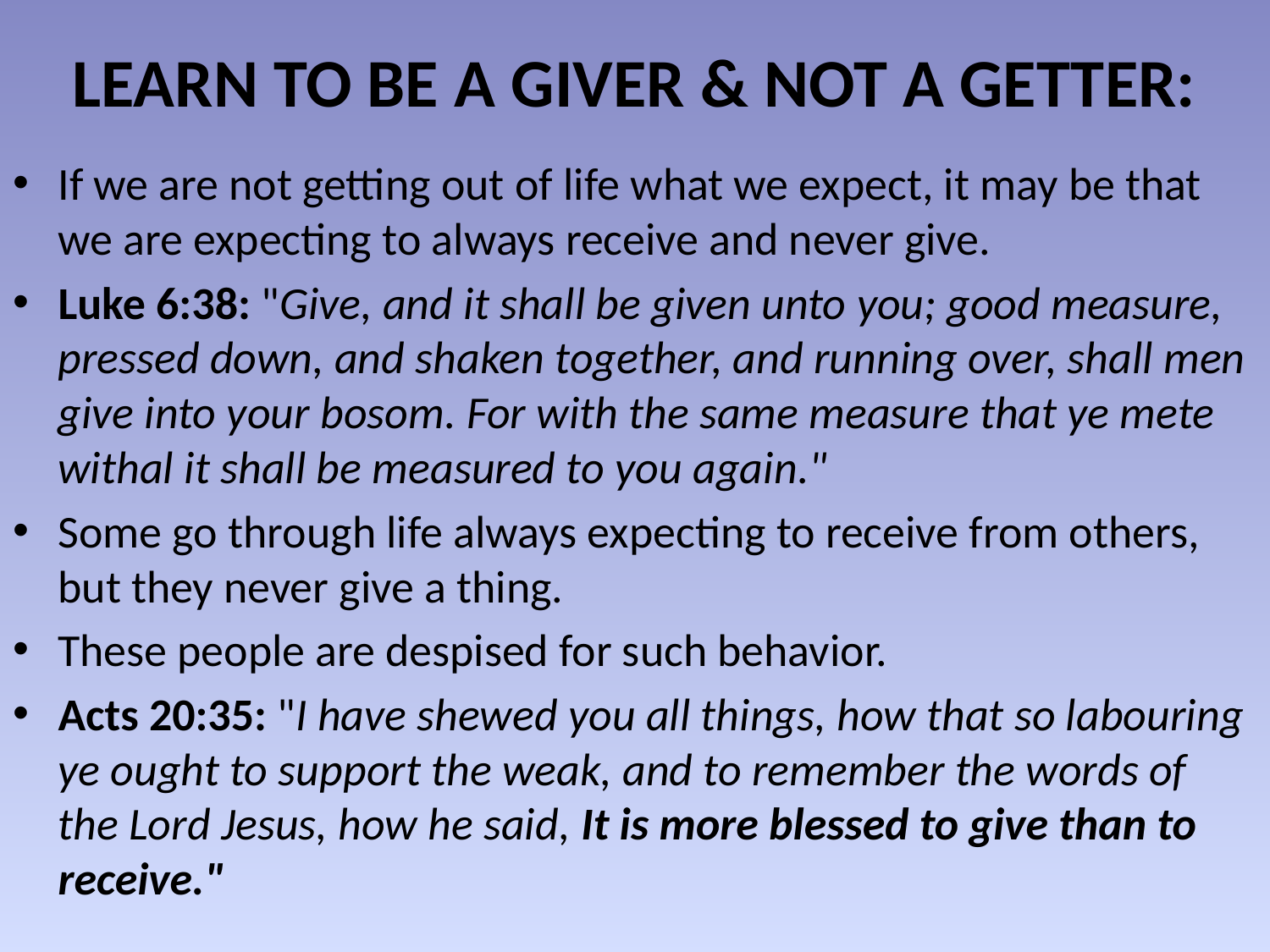

# LEARN TO BE A GIVER & NOT A GETTER:
If we are not getting out of life what we expect, it may be that we are expecting to always receive and never give.
Luke 6:38: "Give, and it shall be given unto you; good measure, pressed down, and shaken together, and running over, shall men give into your bosom. For with the same measure that ye mete withal it shall be measured to you again."
Some go through life always expecting to receive from others, but they never give a thing.
These people are despised for such behavior.
Acts 20:35: "I have shewed you all things, how that so labouring ye ought to support the weak, and to remember the words of the Lord Jesus, how he said, It is more blessed to give than to receive."